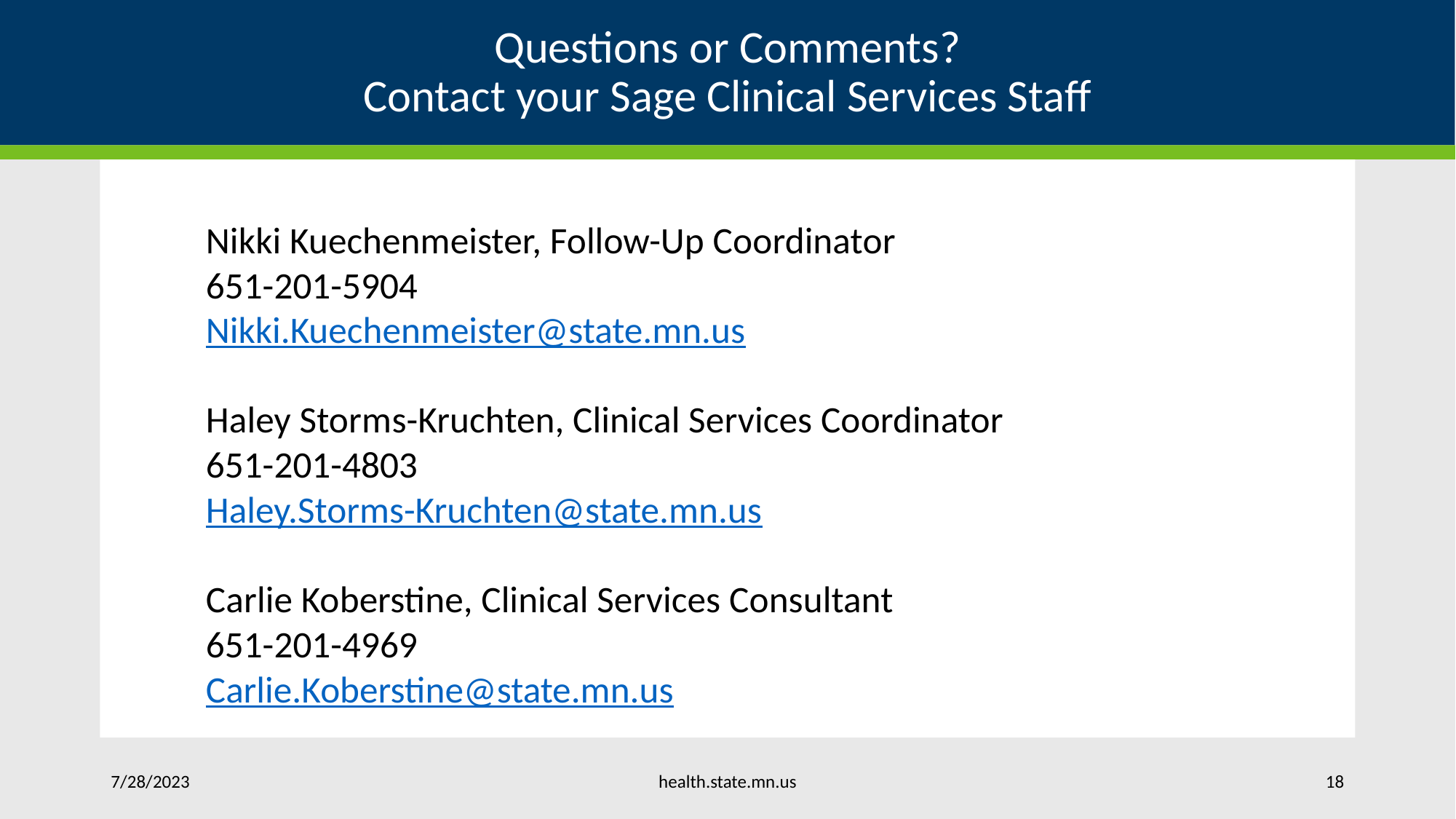

# Questions or Comments? Contact your Sage Clinical Services Staff

	Nikki Kuechenmeister, Follow-Up Coordinator
	651-201-5904
	Nikki.Kuechenmeister@state.mn.us

	Haley Storms-Kruchten, Clinical Services Coordinator
	651-201-4803
	Haley.Storms-Kruchten@state.mn.us

	Carlie Koberstine, Clinical Services Consultant
	651-201-4969
	Carlie.Koberstine@state.mn.us

health.state.mn.us
7/28/2023
18